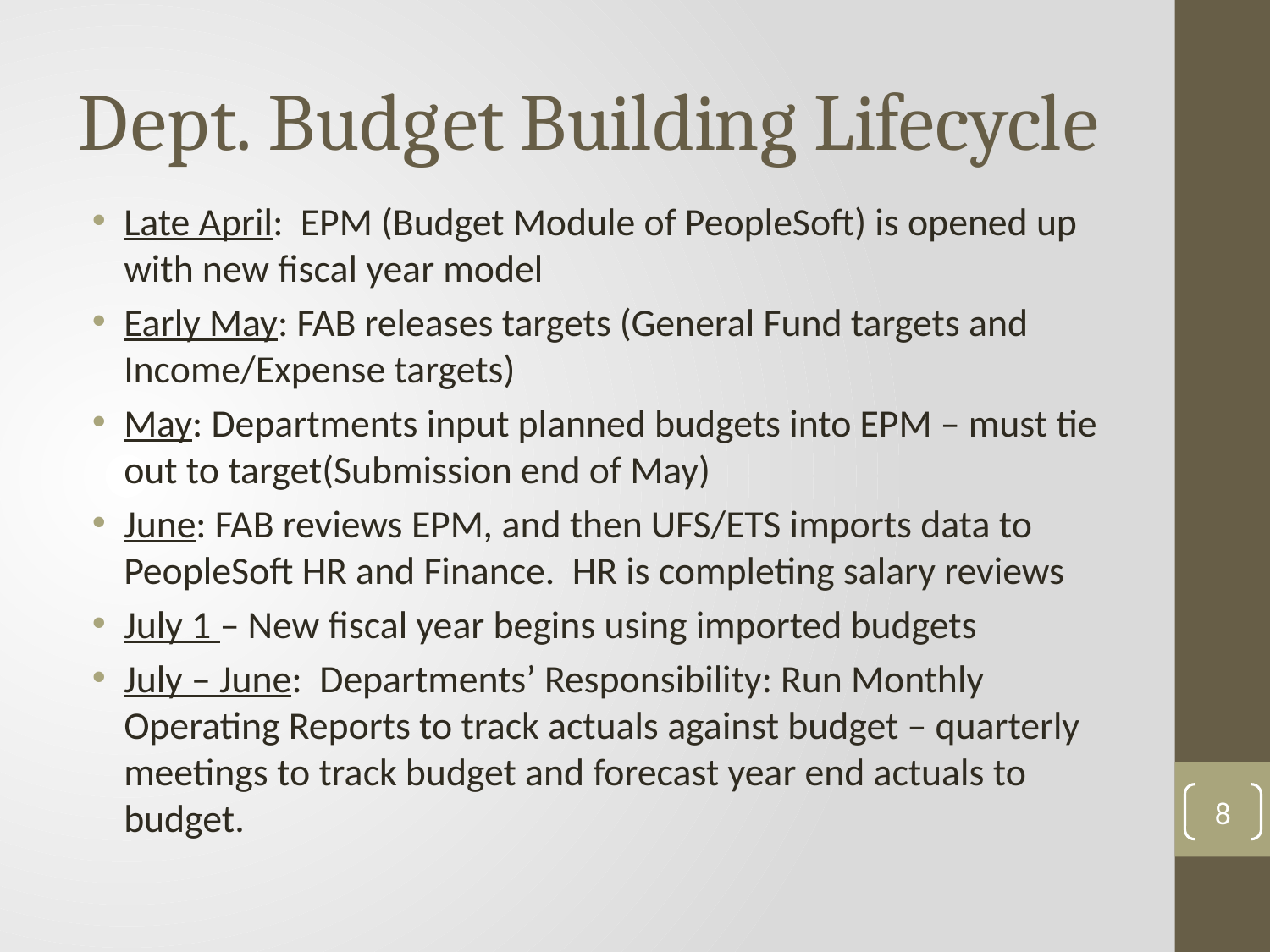

# Dept. Budget Building Lifecycle
Late April:  EPM (Budget Module of PeopleSoft) is opened up with new fiscal year model
Early May: FAB releases targets (General Fund targets and Income/Expense targets)
May: Departments input planned budgets into EPM – must tie out to target(Submission end of May)
June: FAB reviews EPM, and then UFS/ETS imports data to PeopleSoft HR and Finance.  HR is completing salary reviews
July 1 – New fiscal year begins using imported budgets
July – June:  Departments’ Responsibility: Run Monthly Operating Reports to track actuals against budget – quarterly meetings to track budget and forecast year end actuals to budget.
8